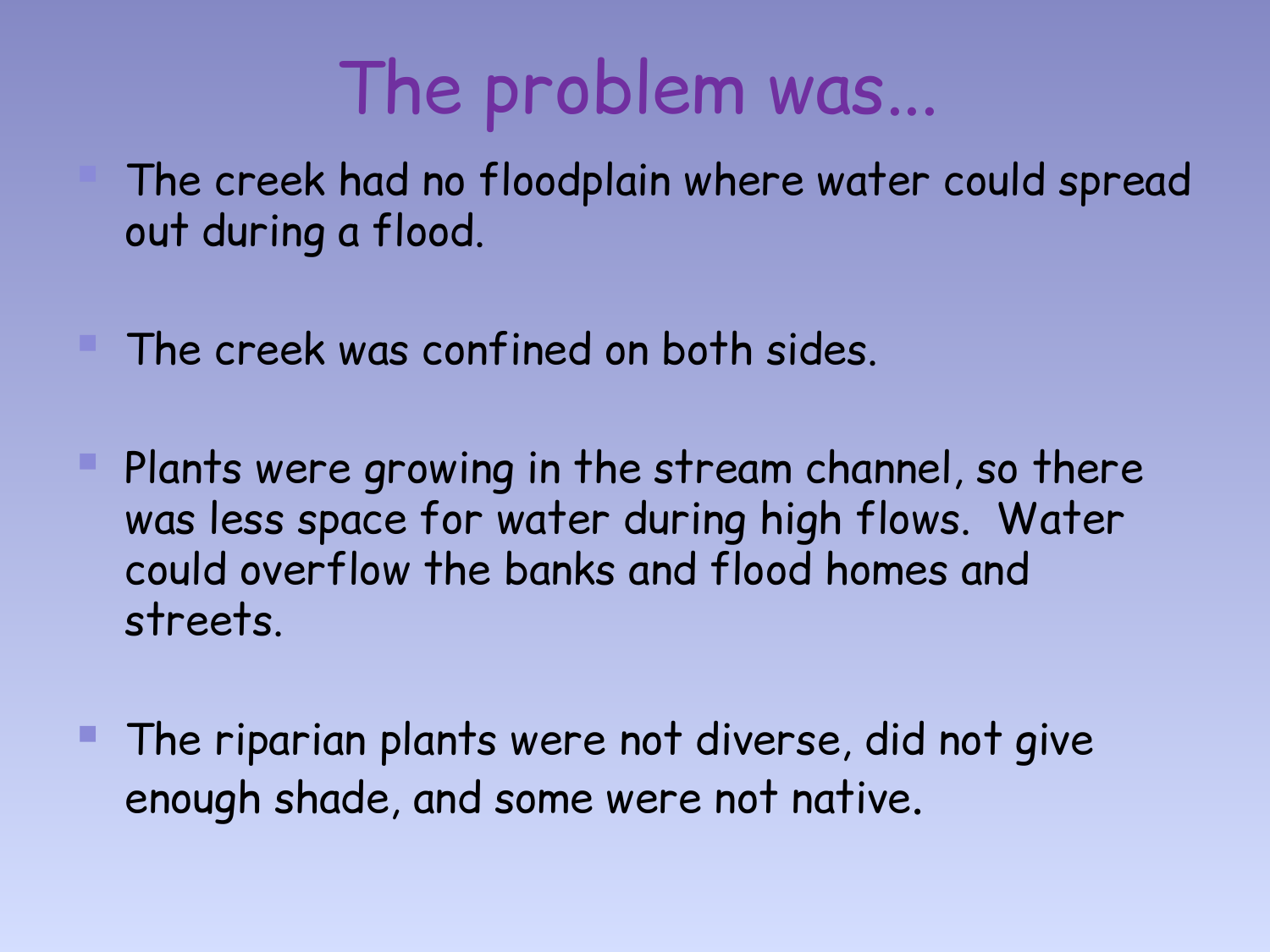

The problem was...
The creek had no floodplain where water could spread out during a flood.

The creek was confined on both sides.

Plants were growing in the stream channel, so there was less space for water during high flows.  Water could overflow the banks and flood homes and streets.

The riparian plants were not diverse, did not give enough shade, and some were not native.